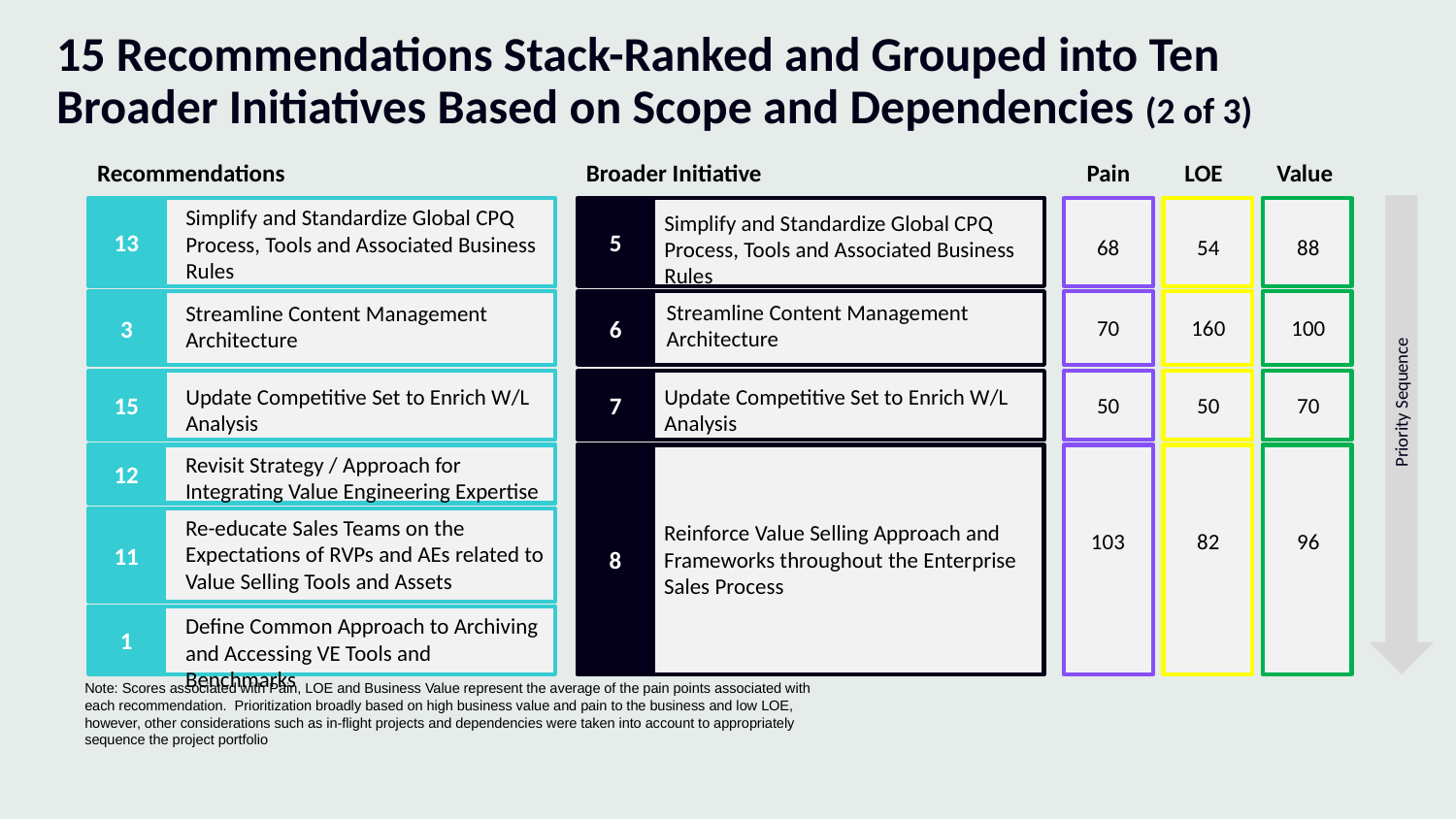

15 Recommendations Stack-Ranked and Grouped into Ten  Broader Initiatives Based on Scope and Dependencies (2 of 3)
Recommendations
Broader Initiative
Pain
LOE
Value

13

Simplify and Standardize Global CPQ Process, Tools and Associated Business Rules
5

Simplify and Standardize Global CPQ Process, Tools and Associated Business Rules
68
54
88
3

6

Streamline Content Management Architecture
Streamline Content Management Architecture
70
160
100
15

7

Update Competitive Set to Enrich W/L Analysis
Update Competitive Set to Enrich W/L Analysis
Priority Sequence
50
50
70
Revisit Strategy / Approach for Integrating Value Engineering Expertise and Tools in the Sales Process
8

12

11

Re-educate Sales Teams on the Expectations of RVPs and AEs related to Value Selling Tools and Assets
Reinforce Value Selling Approach and Frameworks throughout the Enterprise Sales Process
103
82
96
Define Common Approach to Archiving and Accessing VE Tools and Benchmarks
1

Note: Scores associated with Pain, LOE and Business Value represent the average of the pain points associated with each recommendation.  Prioritization broadly based on high business value and pain to the business and low LOE, however, other considerations such as in-flight projects and dependencies were taken into account to appropriately sequence the project portfolio